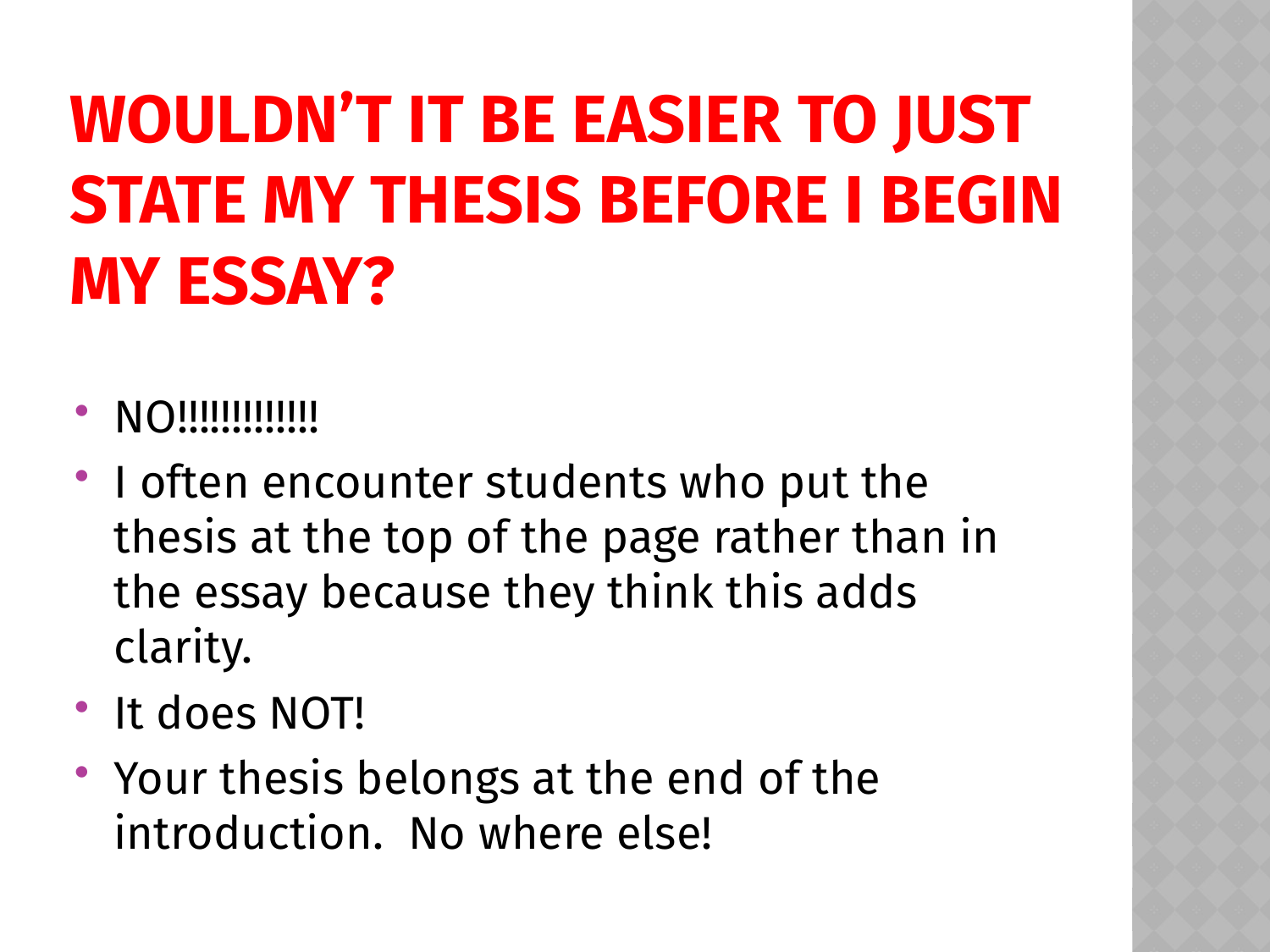

# Wouldn’t it be easier to just state my thesis before I begin my essay?
NO!!!!!!!!!!!!!
I often encounter students who put the thesis at the top of the page rather than in the essay because they think this adds clarity.
It does NOT!
Your thesis belongs at the end of the introduction.  No where else!